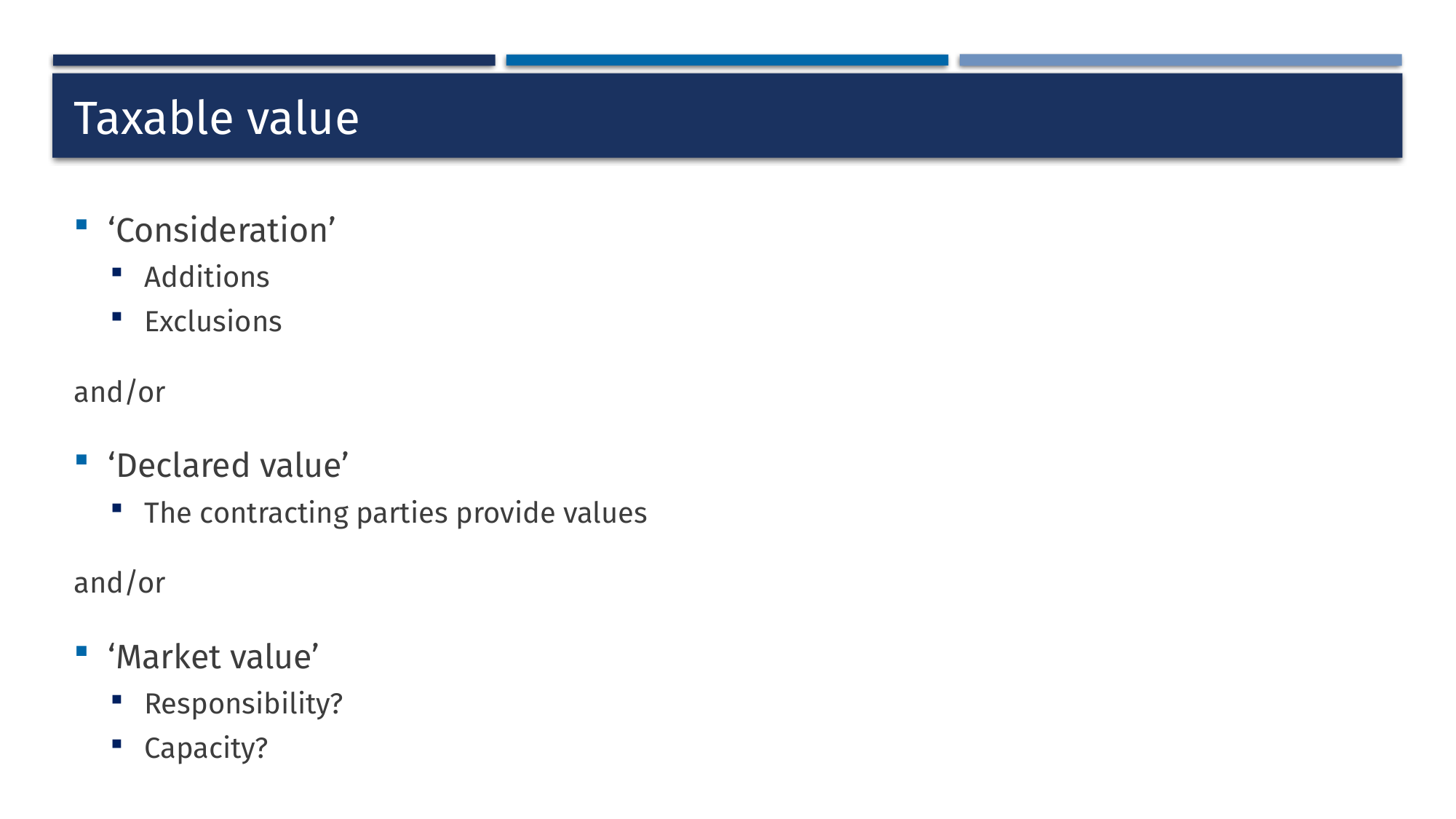

# Taxable value
‘Consideration’
Additions
Exclusions

and/or

‘Declared value’
The contracting parties provide values

and/or

‘Market value’
Responsibility?
Capacity?